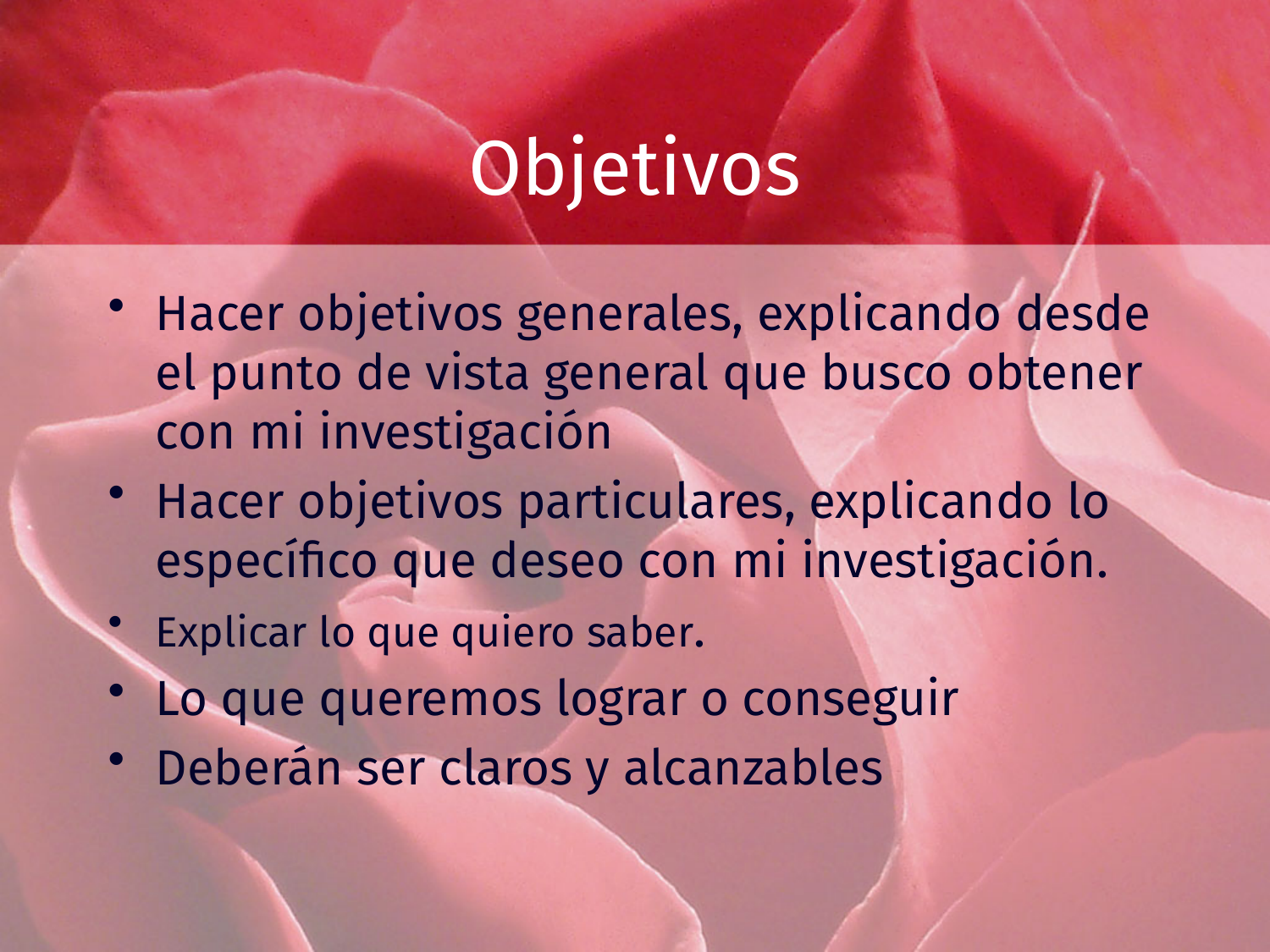

# Objetivos
Hacer objetivos generales, explicando desde el punto de vista general que busco obtener con mi investigación
Hacer objetivos particulares, explicando lo específico que deseo con mi investigación.
Explicar lo que quiero saber.
Lo que queremos lograr o conseguir
Deberán ser claros y alcanzables